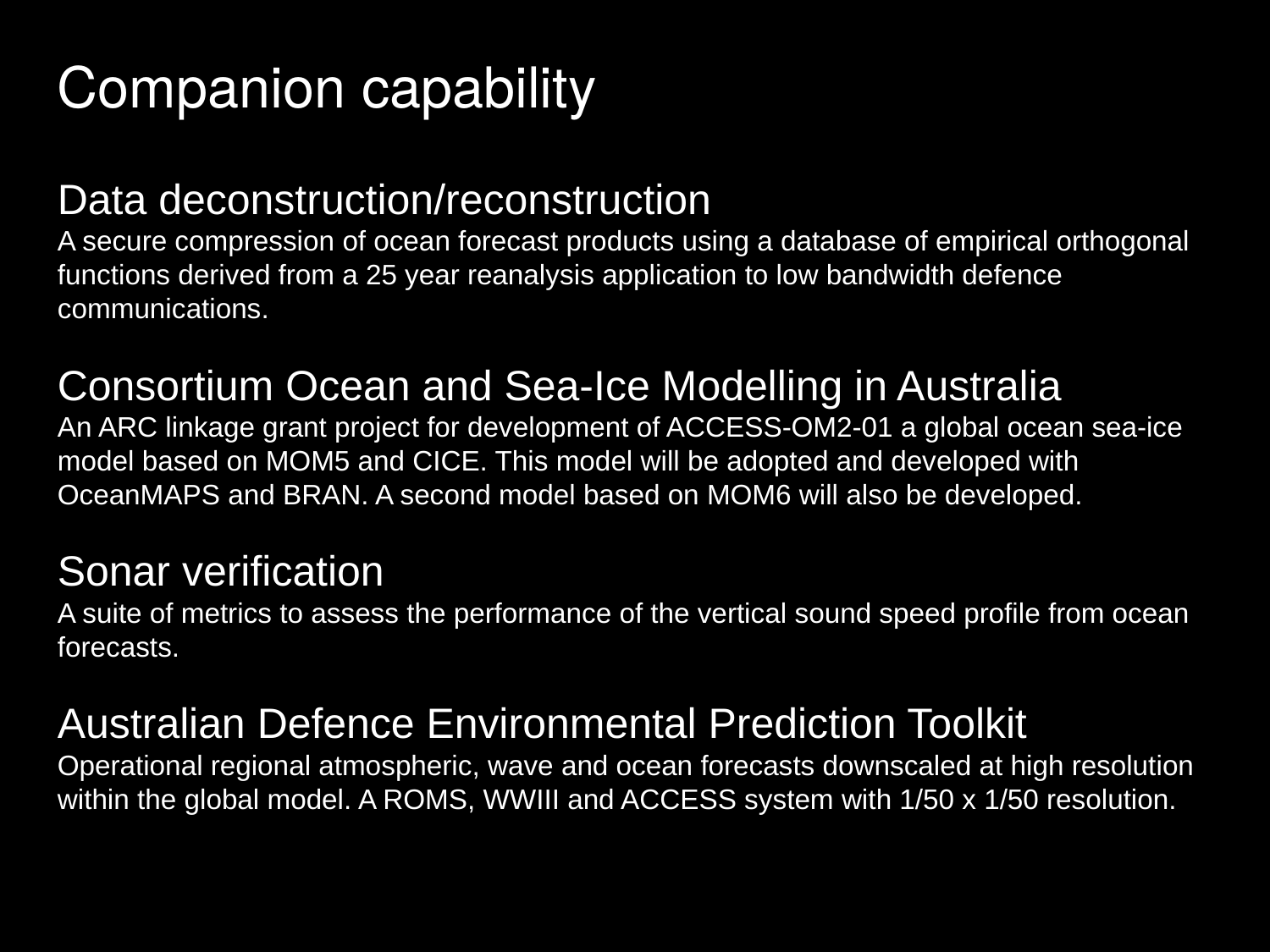

Companion capability
Data deconstruction/reconstruction
A secure compression of ocean forecast products using a database of empirical orthogonal functions derived from a 25 year reanalysis application to low bandwidth defence communications.

Consortium Ocean and Sea-Ice Modelling in Australia
An ARC linkage grant project for development of ACCESS-OM2-01 a global ocean sea-ice model based on MOM5 and CICE. This model will be adopted and developed with OceanMAPS and BRAN. A second model based on MOM6 will also be developed.

Sonar verification
A suite of metrics to assess the performance of the vertical sound speed profile from ocean forecasts.

Australian Defence Environmental Prediction Toolkit
Operational regional atmospheric, wave and ocean forecasts downscaled at high resolution within the global model. A ROMS, WWIII and ACCESS system with 1/50 x 1/50 resolution.